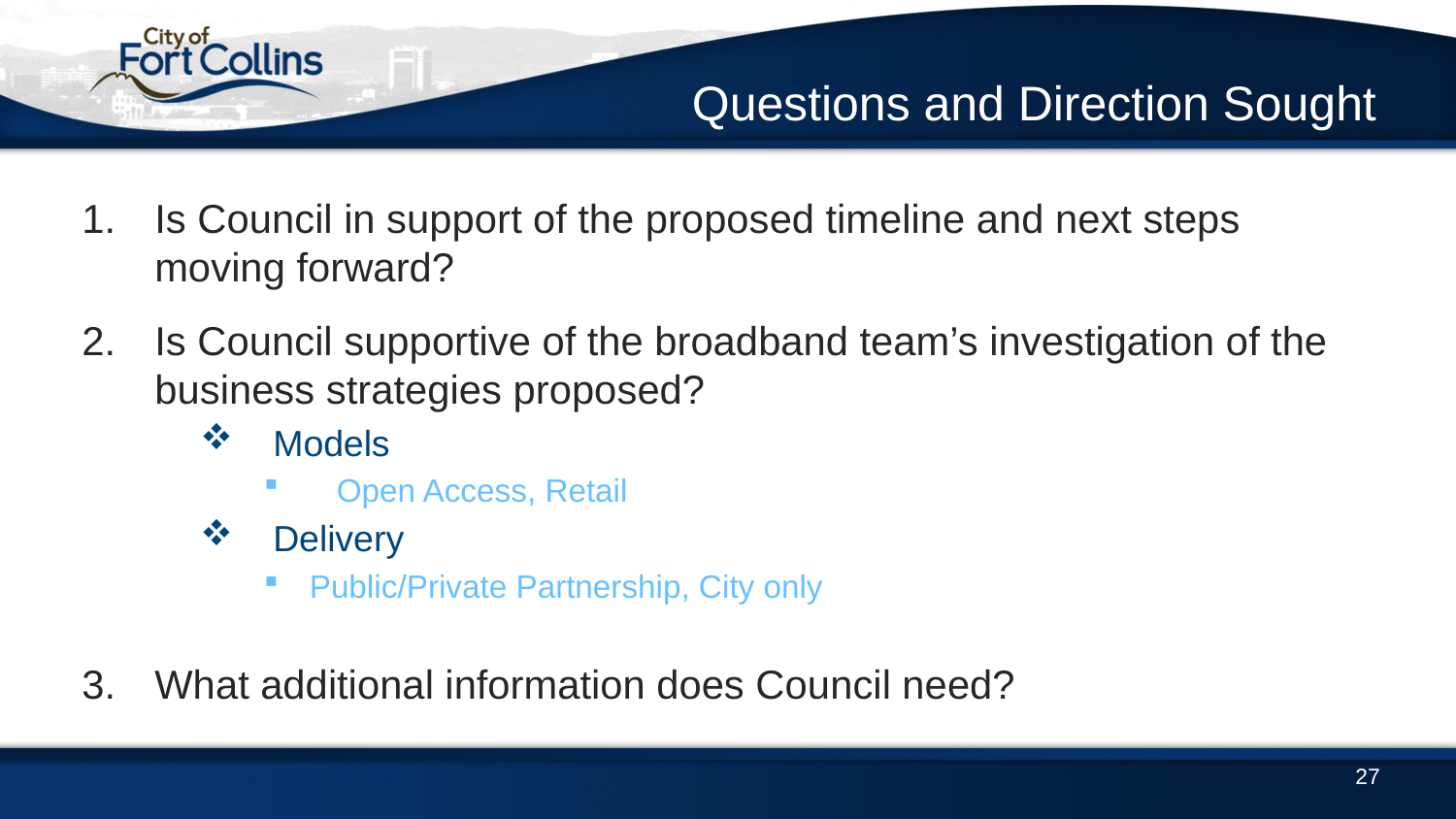

# Questions and Direction Sought
Is Council in support of the proposed timeline and next steps moving forward?

Is Council supportive of the broadband team’s investigation of the business strategies proposed?
Models
Open Access, Retail
Delivery
Public/Private Partnership, City only

What additional information does Council need?
27